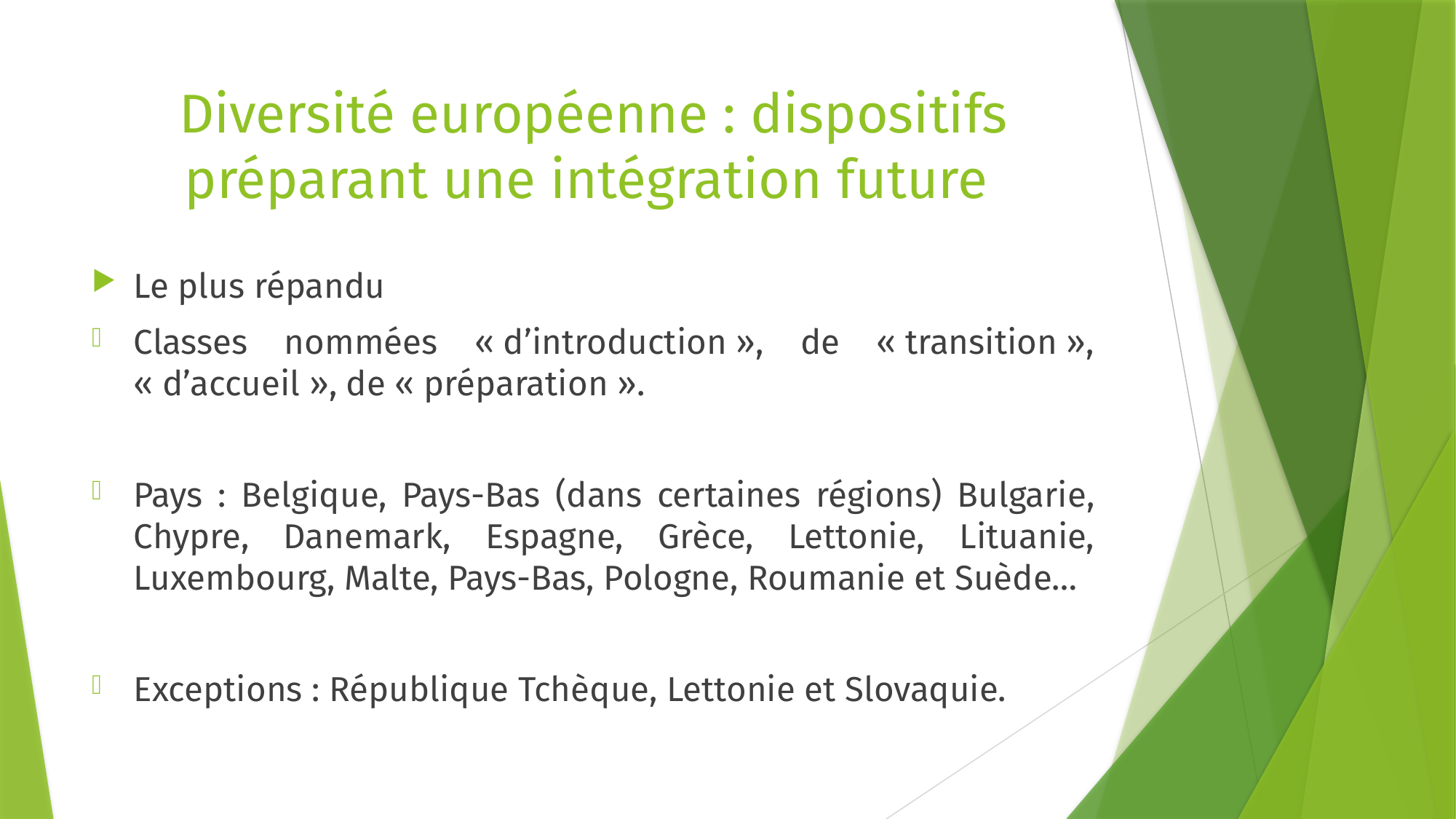

# Diversité européenne : dispositifs préparant une intégration future
Le plus répandu
Classes nommées « d’introduction », de « transition », « d’accueil », de « préparation ».

Pays : Belgique, Pays-Bas (dans certaines régions) Bulgarie, Chypre, Danemark, Espagne, Grèce, Lettonie, Lituanie, Luxembourg, Malte, Pays-Bas, Pologne, Roumanie et Suède…

Exceptions : République Tchèque, Lettonie et Slovaquie.